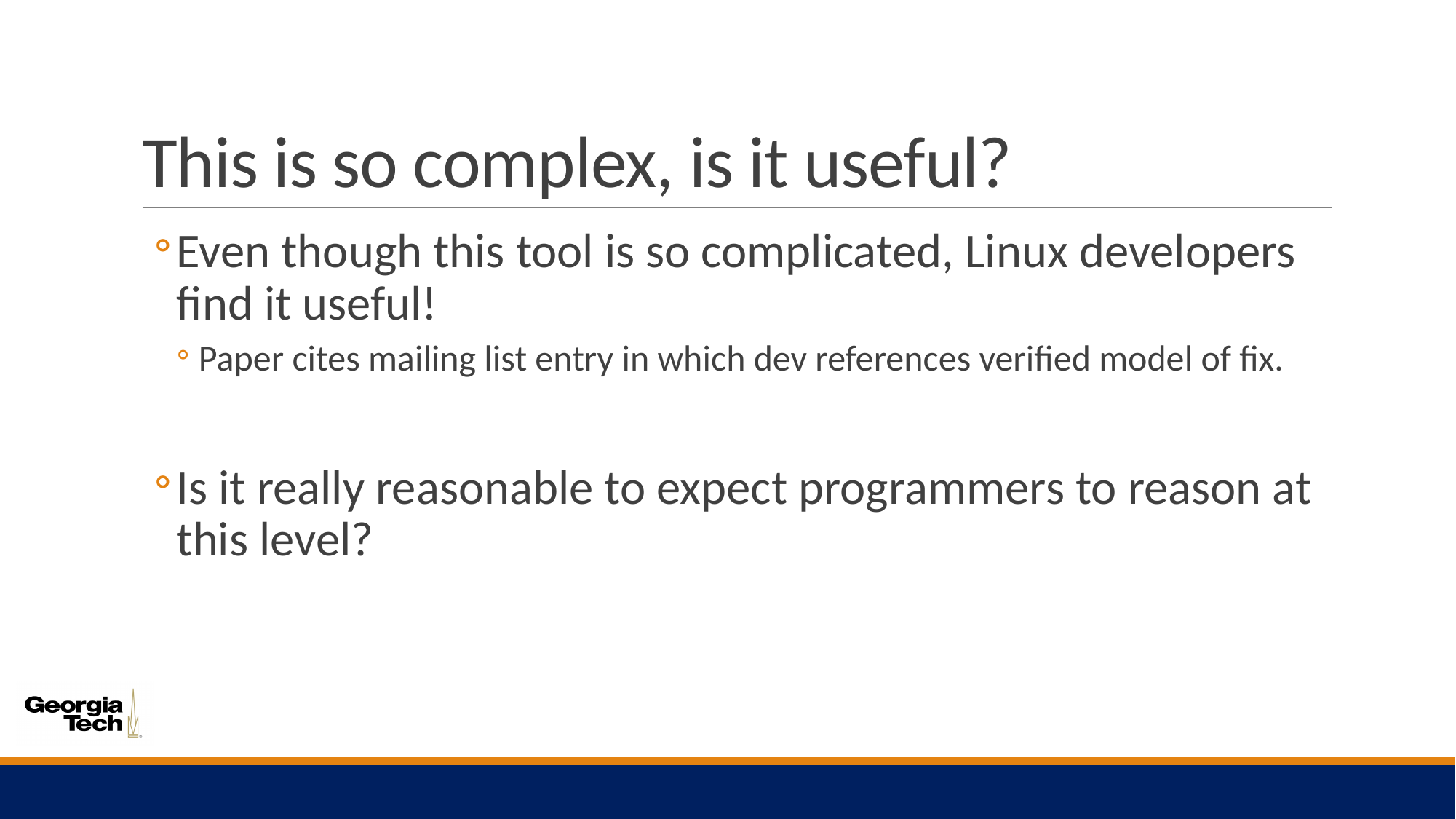

# This is so complex, is it useful?
Even though this tool is so complicated, Linux developers find it useful!
Paper cites mailing list entry in which dev references verified model of fix.

Is it really reasonable to expect programmers to reason at this level?